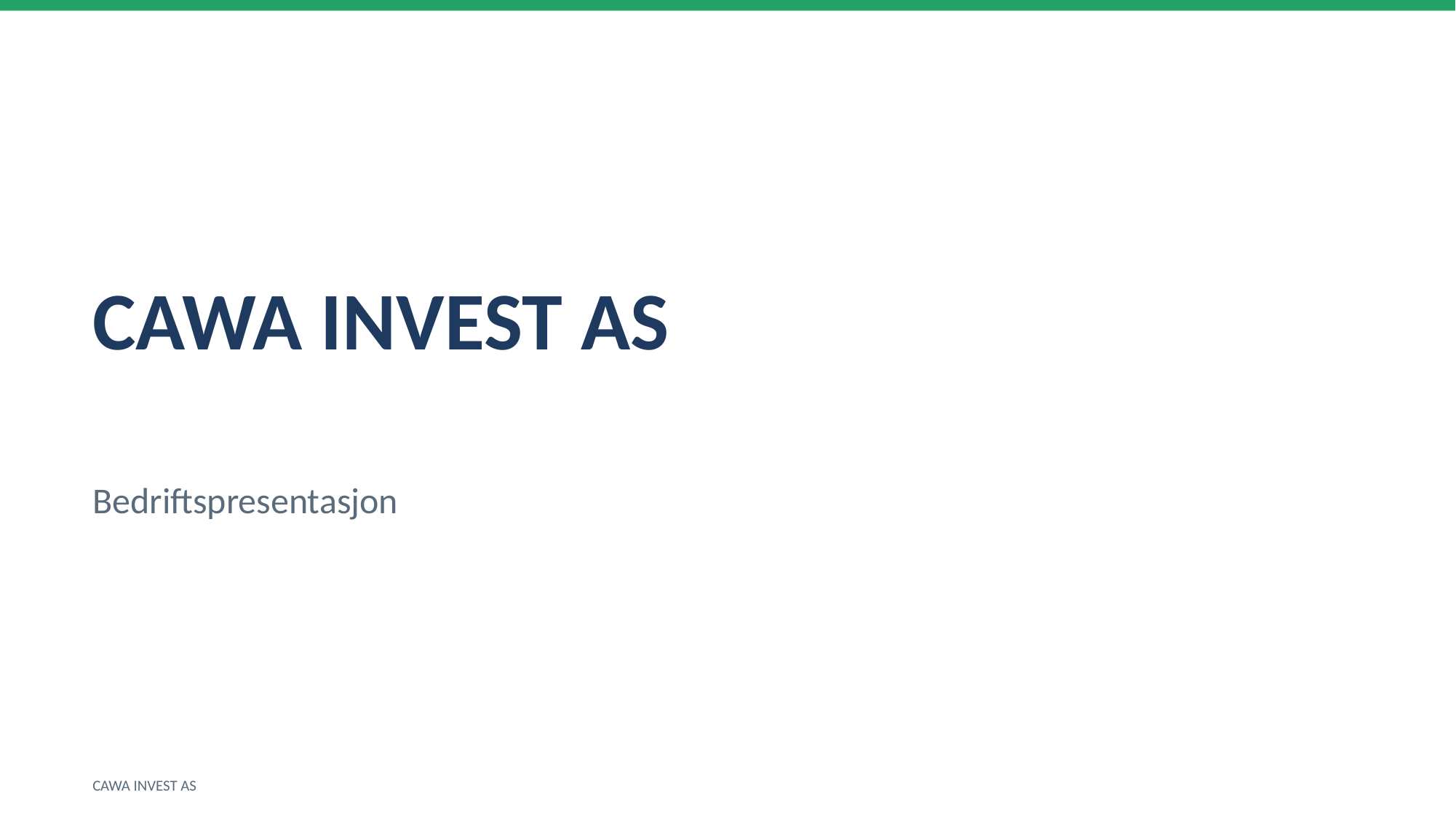

CAWA INVEST AS
Bedriftspresentasjon
CAWA INVEST AS